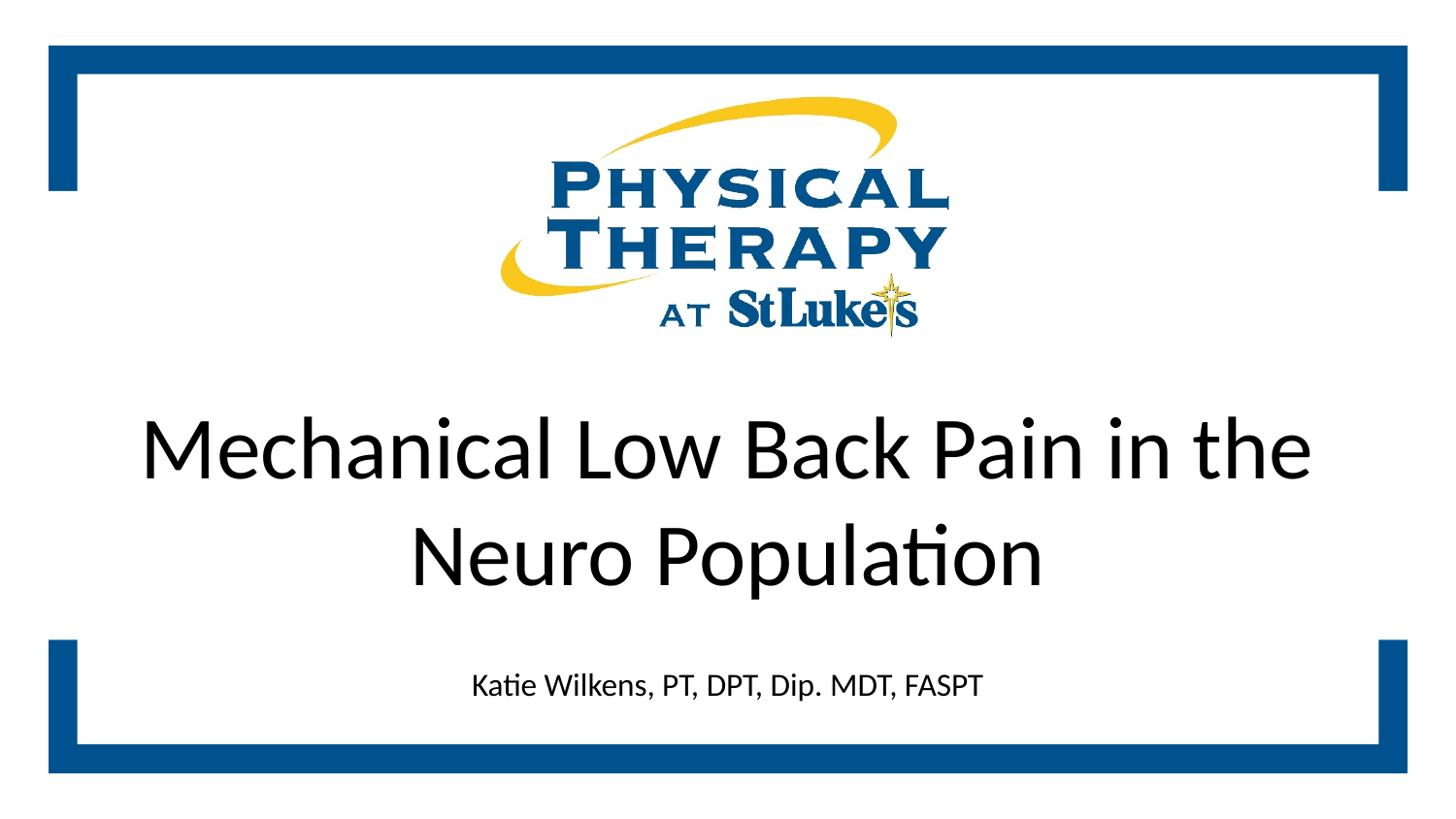

# Mechanical Low Back Pain in the Neuro Population
Katie Wilkens, PT, DPT, Dip. MDT, FASPT